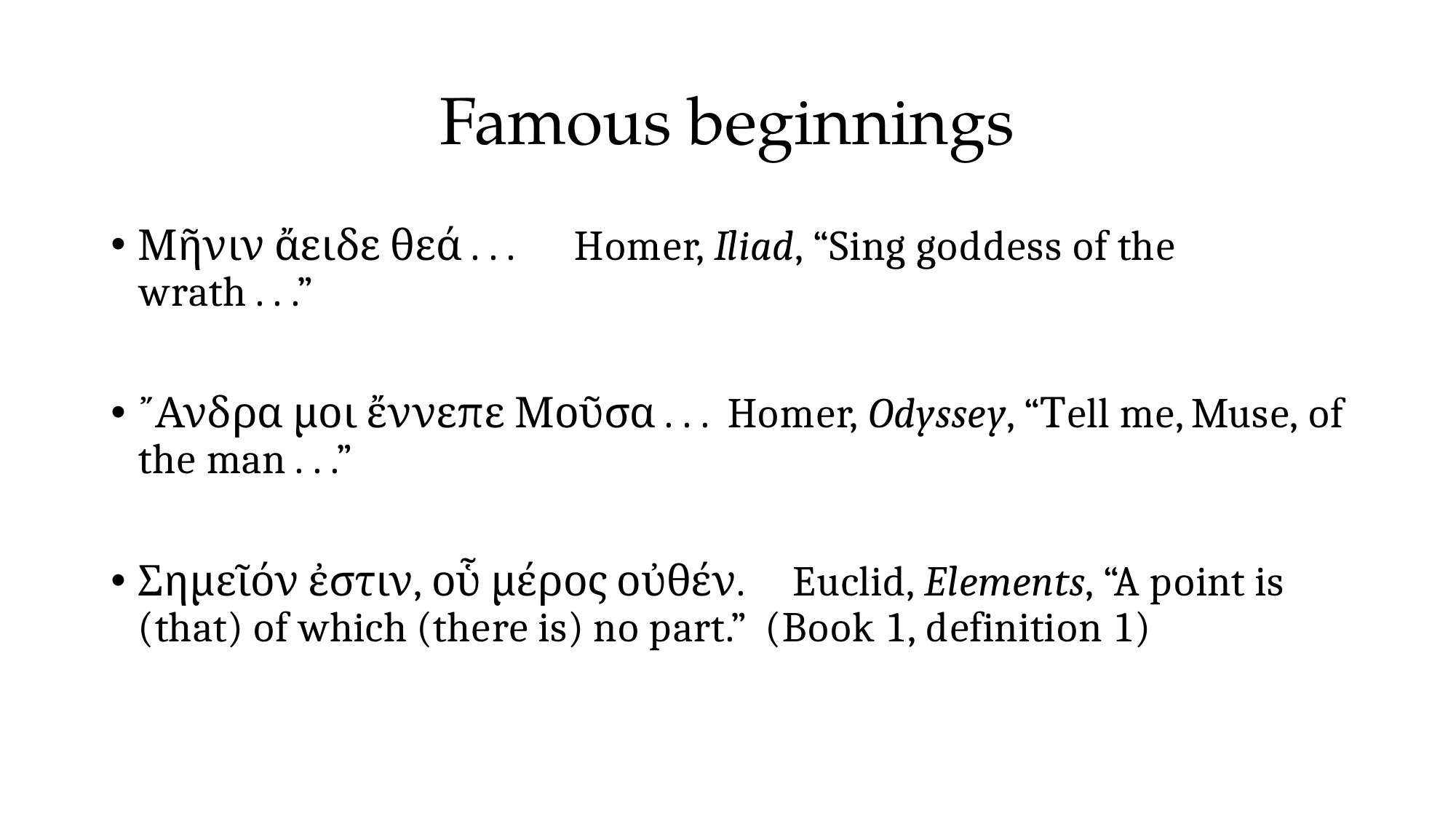

# Famous beginnings
Μῆνιν ἄειδε θεά . . .	Homer, Iliad, “Sing goddess of the wrath . . .”

῎Ανδρα μοι ἔννεπε Μοῦσα . . .  Homer, Odyssey, “Τell me, Muse, of the man . . .”

Σημεῖόν ἐστιν, οὗ μέρος οὐθέν.	Euclid, Elements, “A point is (that) of which (there is) no part.”  (Book 1, definition 1)